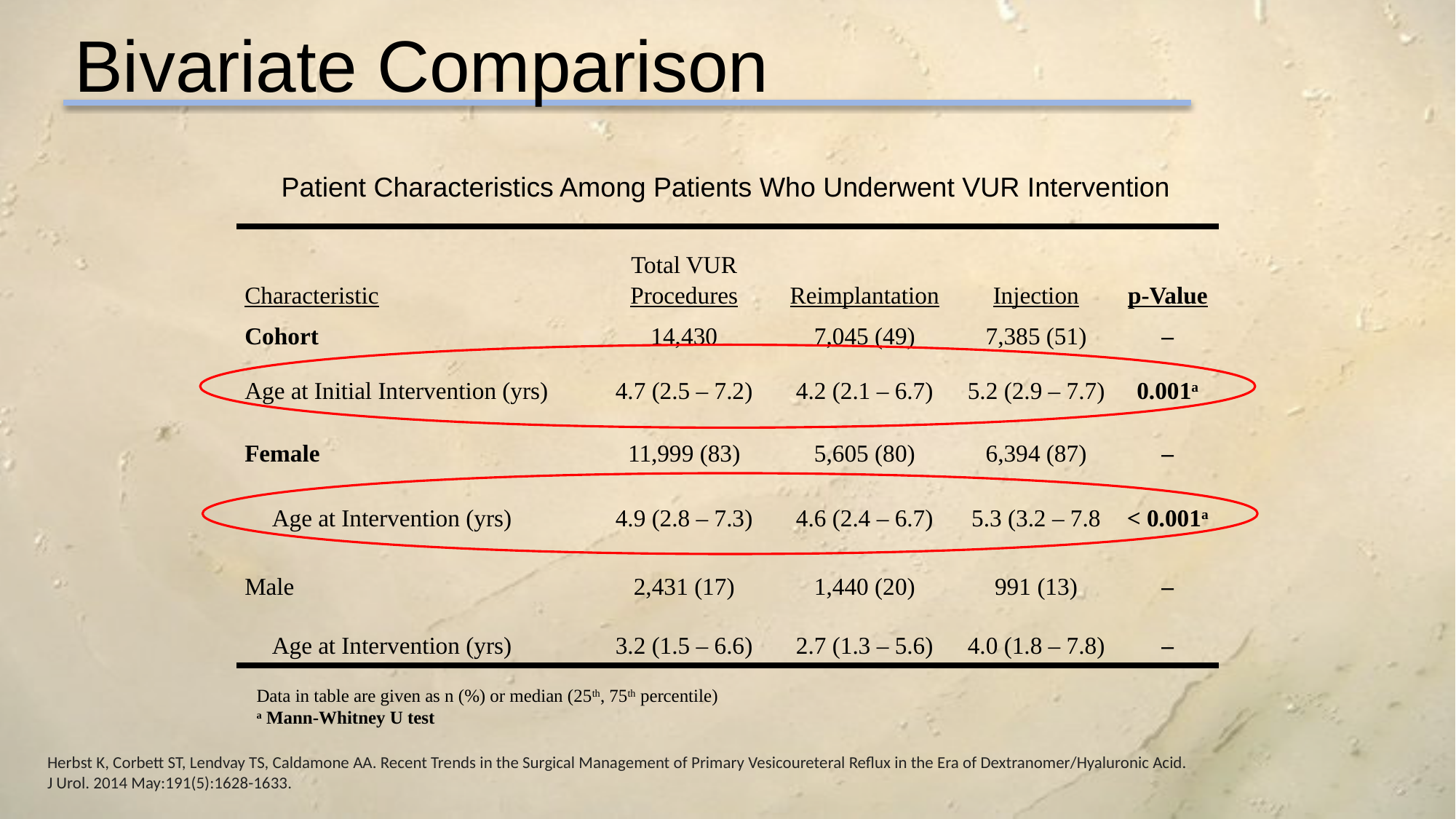

Bivariate Comparison
Patient Characteristics Among Patients Who Underwent VUR Intervention
| Characteristic | Total VUR Procedures | Reimplantation | Injection | p-Value |
| --- | --- | --- | --- | --- |
| Cohort | 14,430 | 7,045 (49) | 7,385 (51) | – |
| Age at Initial Intervention (yrs) | 4.7 (2.5 – 7.2) | 4.2 (2.1 – 6.7) | 5.2 (2.9 – 7.7) | 0.001a |
| Female | 11,999 (83) | 5,605 (80) | 6,394 (87) | – |
| Age at Intervention (yrs) | 4.9 (2.8 – 7.3) | 4.6 (2.4 – 6.7) | 5.3 (3.2 – 7.8 | < 0.001a |
| Male | 2,431 (17) | 1,440 (20) | 991 (13) | – |
| Age at Intervention (yrs) | 3.2 (1.5 – 6.6) | 2.7 (1.3 – 5.6) | 4.0 (1.8 – 7.8) | – |

Data in table are given as n (%) or median (25th, 75th percentile)
a Mann-Whitney U test
Herbst K, Corbett ST, Lendvay TS, Caldamone AA. Recent Trends in the Surgical Management of Primary Vesicoureteral Reflux in the Era of Dextranomer/Hyaluronic Acid. J Urol. 2014 May:191(5):1628-1633.